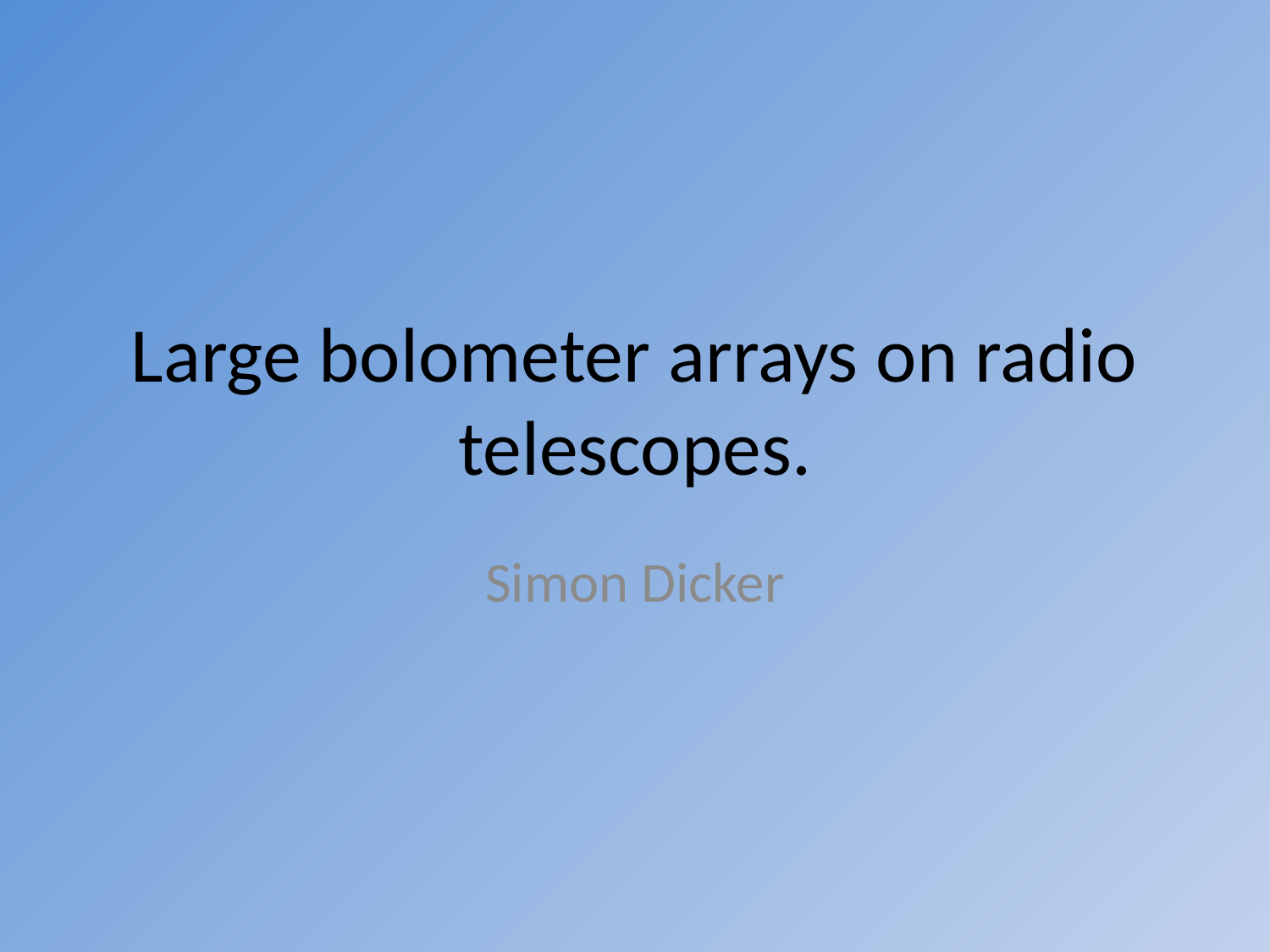

# Large bolometer arrays on radio telescopes.
Simon Dicker